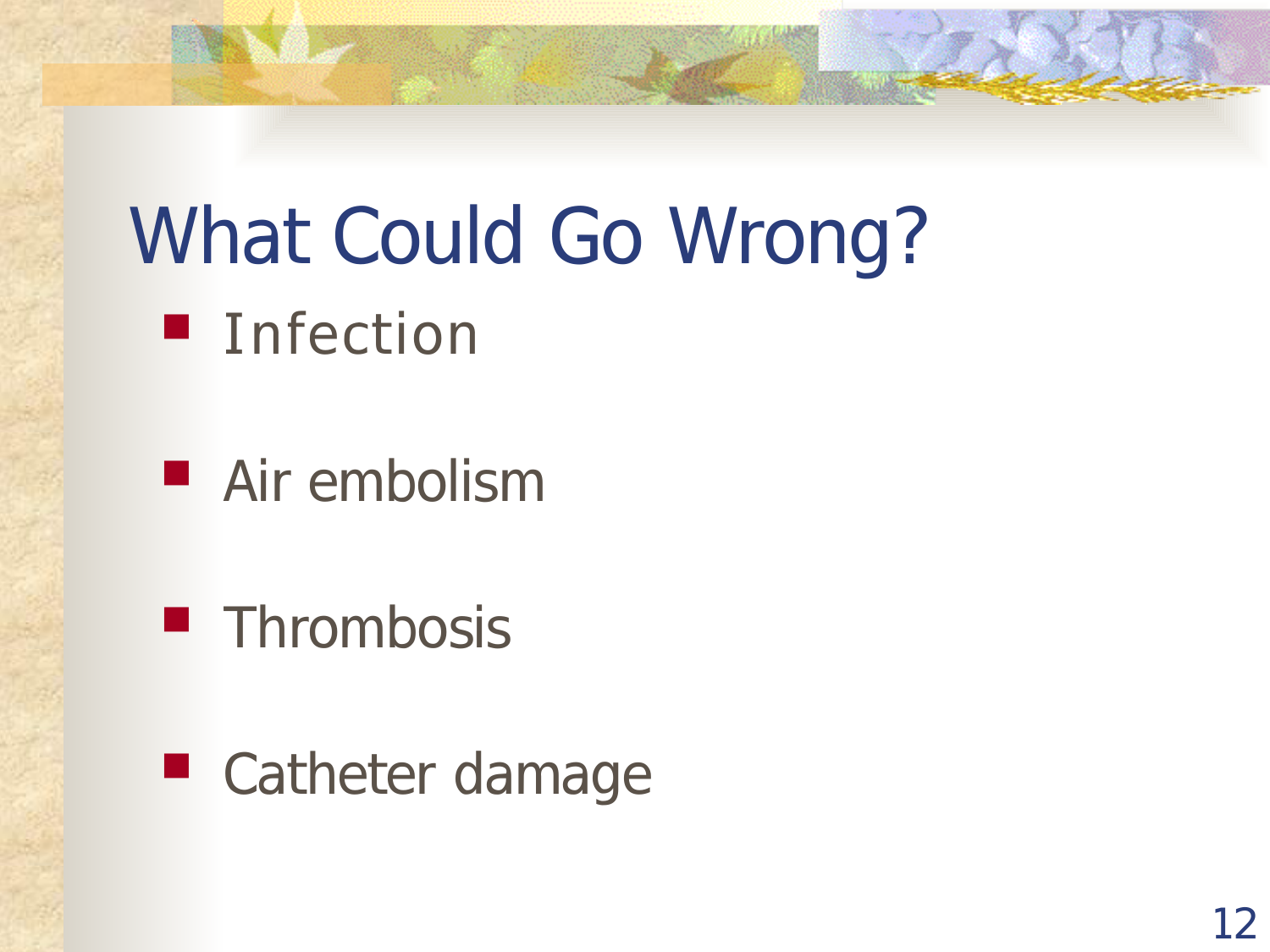

# What Could Go Wrong?
Infection
Air embolism
Thrombosis
Catheter damage

12